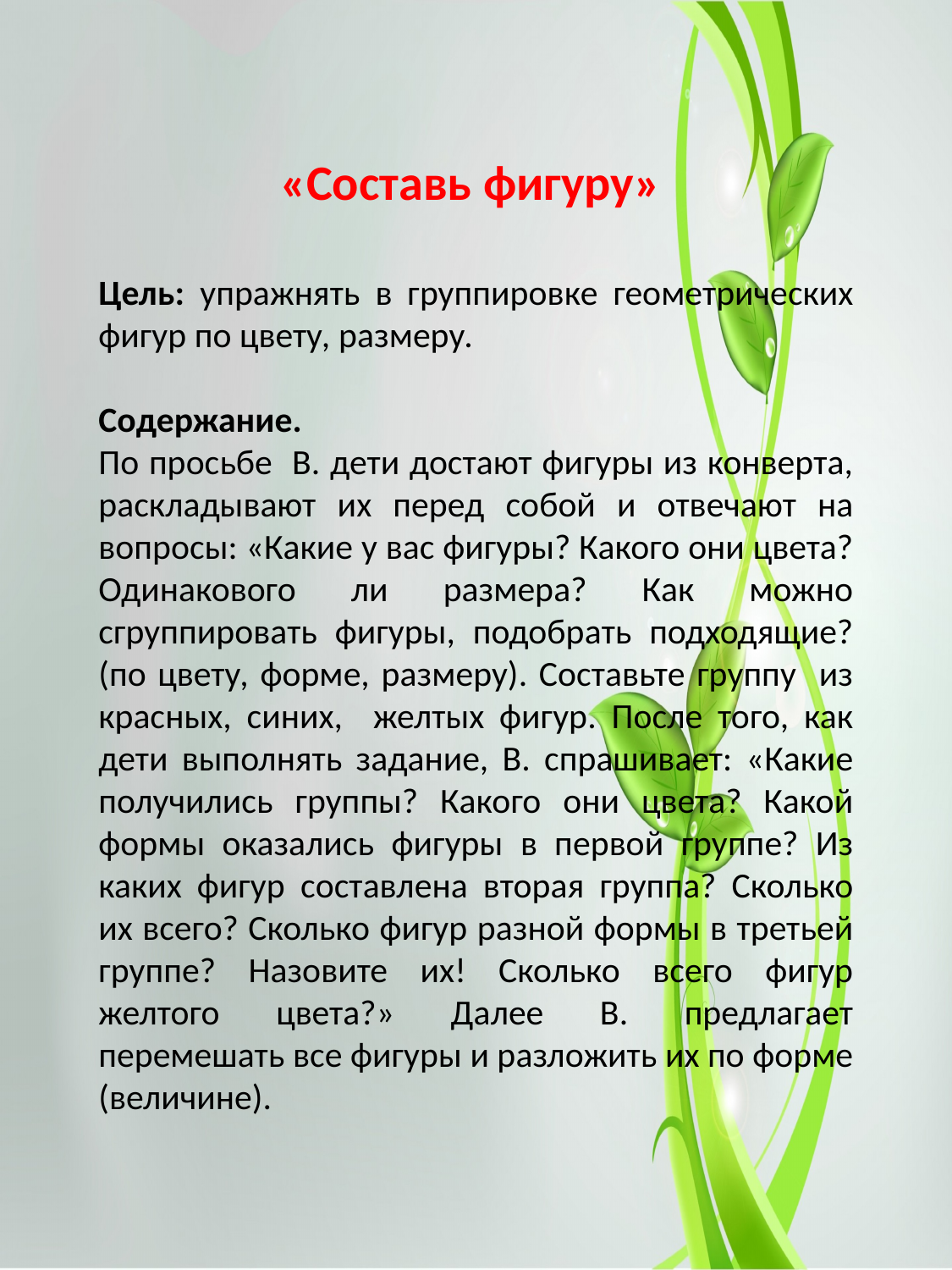

«Составь фигуру»

Цель: упражнять в группировке геометрических фигур по цвету, размеру.

Содержание.
По просьбе  В. дети достают фигуры из конверта, раскладывают их перед собой и отвечают на вопросы: «Какие у вас фигуры? Какого они цвета? Одинакового ли размера? Как можно сгруппировать фигуры, подобрать подходящие? (по цвету, форме, размеру). Составьте группу  из красных, синих,  желтых фигур. После того, как дети выполнять задание, В. спрашивает: «Какие получились группы? Какого они цвета? Какой формы оказались фигуры в первой группе? Из каких фигур составлена вторая группа? Сколько их всего? Сколько фигур разной формы в третьей группе? Назовите их! Сколько всего фигур желтого цвета?» Далее В. предлагает перемешать все фигуры и разложить их по форме (величине).